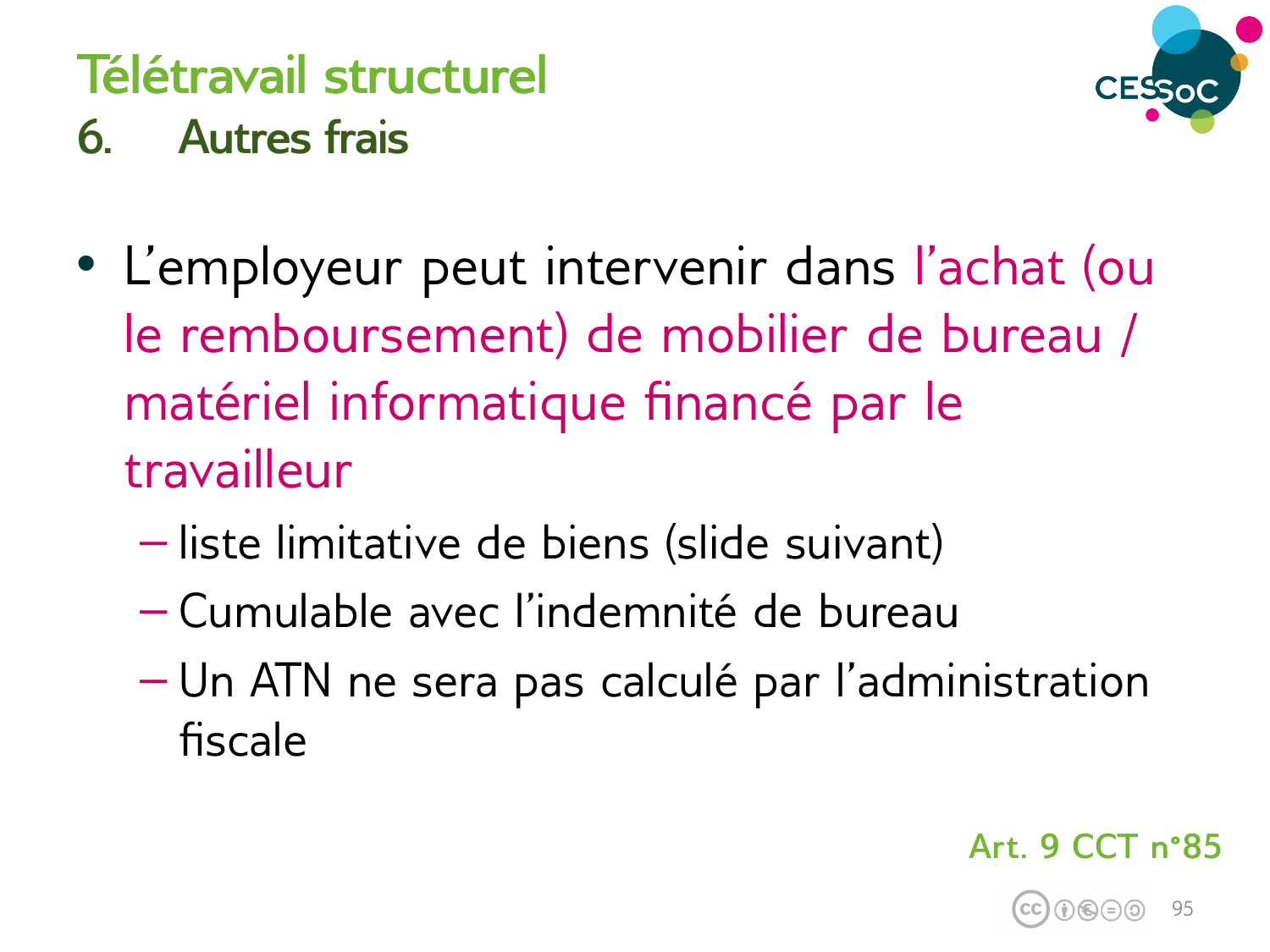

Télétravail structurel
6.     Autres frais

L’employeur peut intervenir dans l’achat (ou le remboursement) de mobilier de bureau / matériel informatique financé par le travailleur
liste limitative de biens (slide suivant)
Cumulable avec l’indemnité de bureau
Un ATN ne sera pas calculé par l’administration fiscale
Art. 9 CCT n°85
95